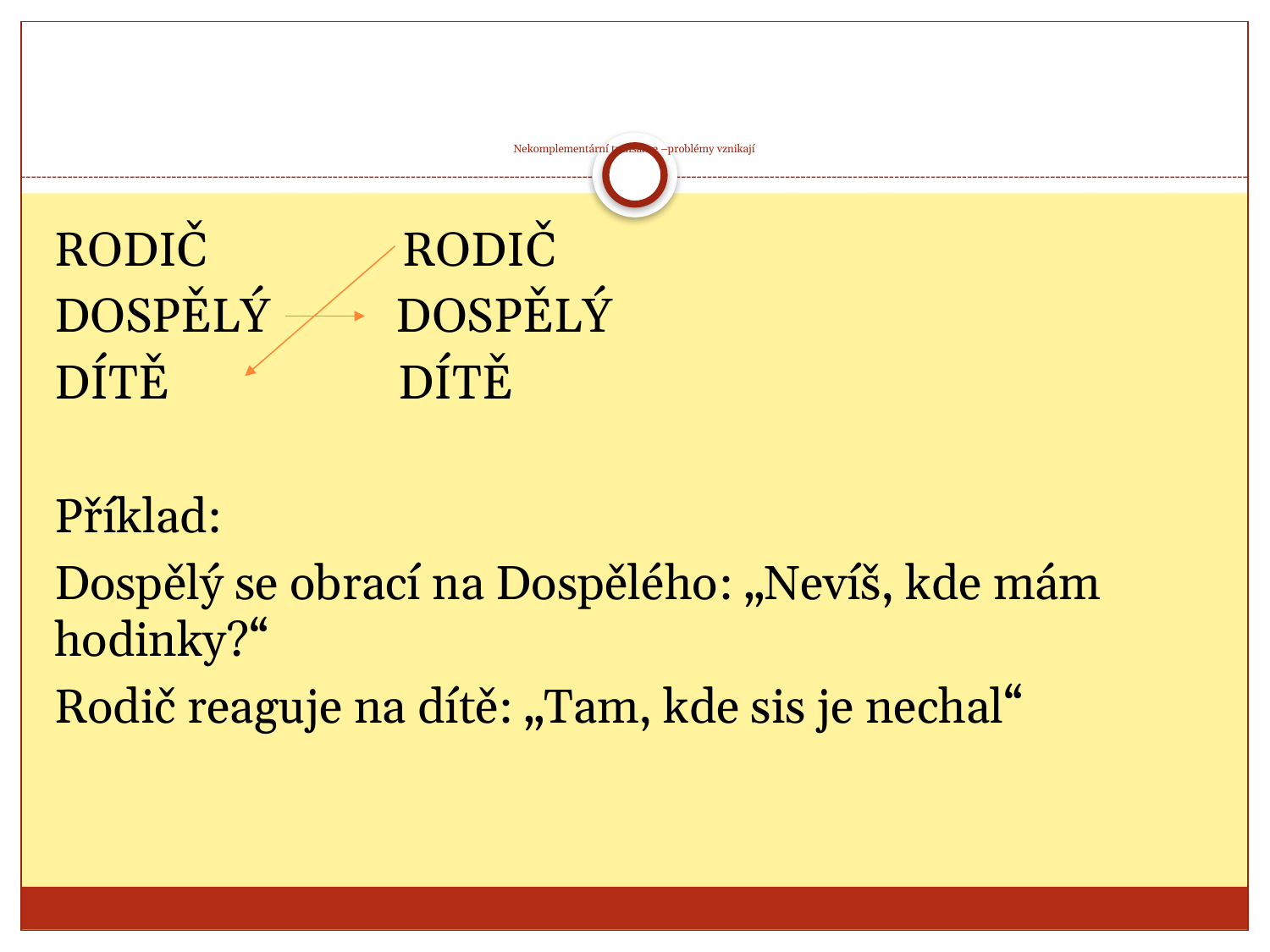

# Nekomplementární transakce –problémy vznikají
RODIČ                 RODIČ
DOSPĚLÝ           DOSPĚLÝ
DÍTĚ                    DÍTĚ

Příklad:
Dospělý se obrací na Dospělého: „Nevíš, kde mám hodinky?“
Rodič reaguje na dítě: „Tam, kde sis je nechal“